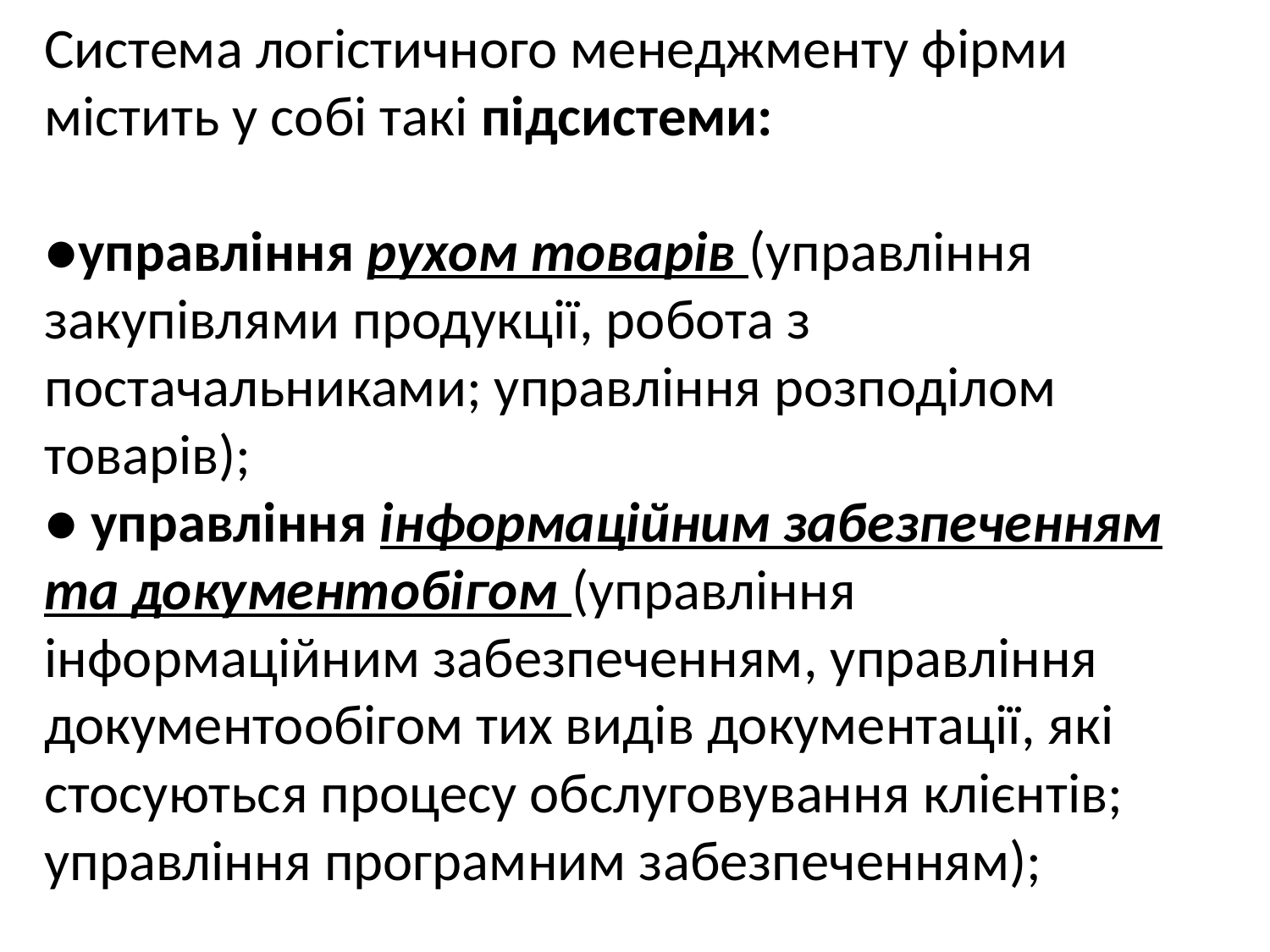

Система логістичного менеджменту фірми містить у собі такі підсистеми:

●управління рухом товарів (управління закупівлями продукції, робота з постачальниками; управління розподілом товарів);
● управління інформаційним забезпеченням та документобігом (управління інформаційним забезпеченням, управління документообігом тих видів документації, які стосуються процесу обслуговування клієнтів; управління програмним забезпеченням);